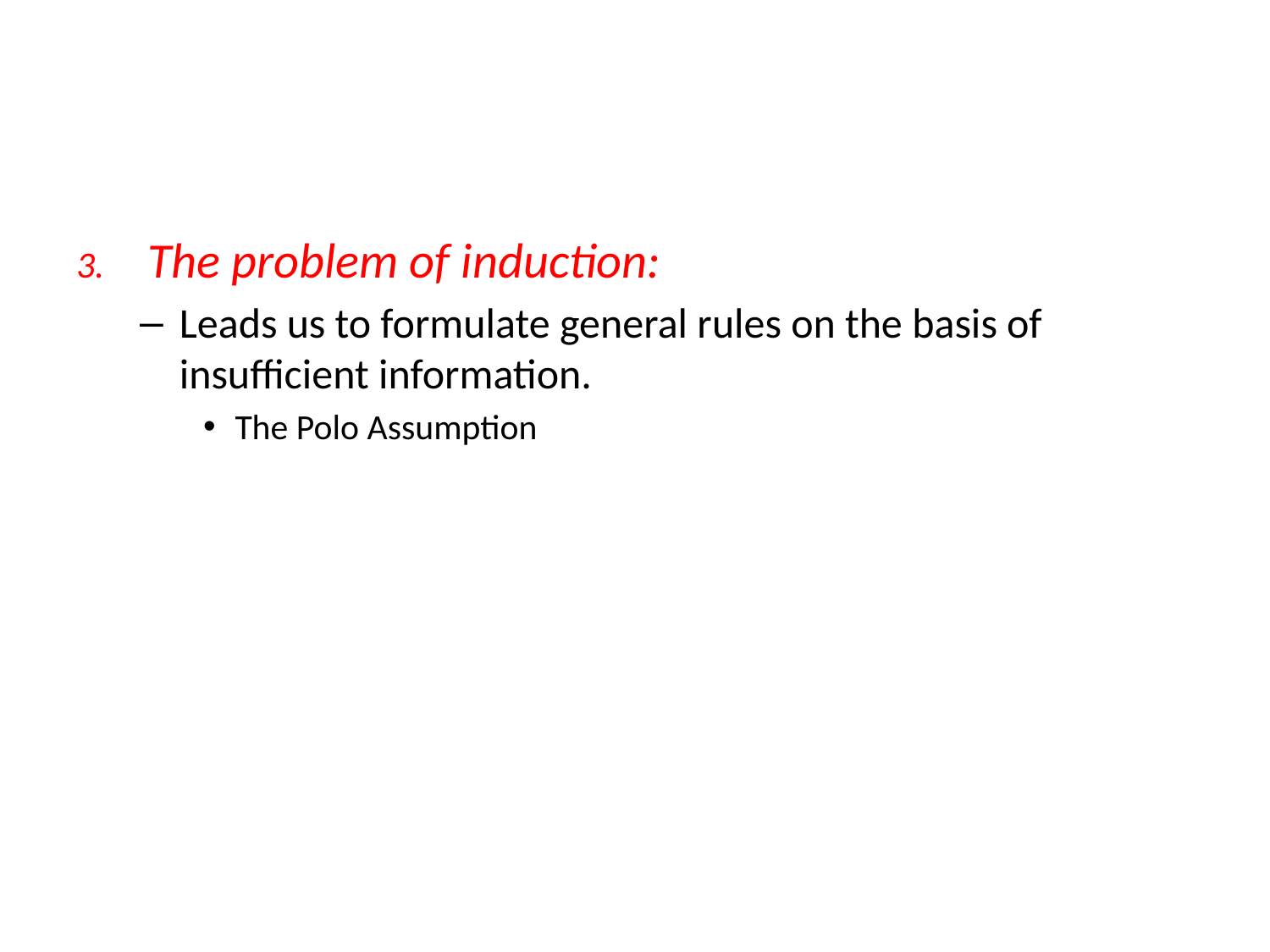

#
The problem of induction:
Leads us to formulate general rules on the basis of insufficient information.
The Polo Assumption